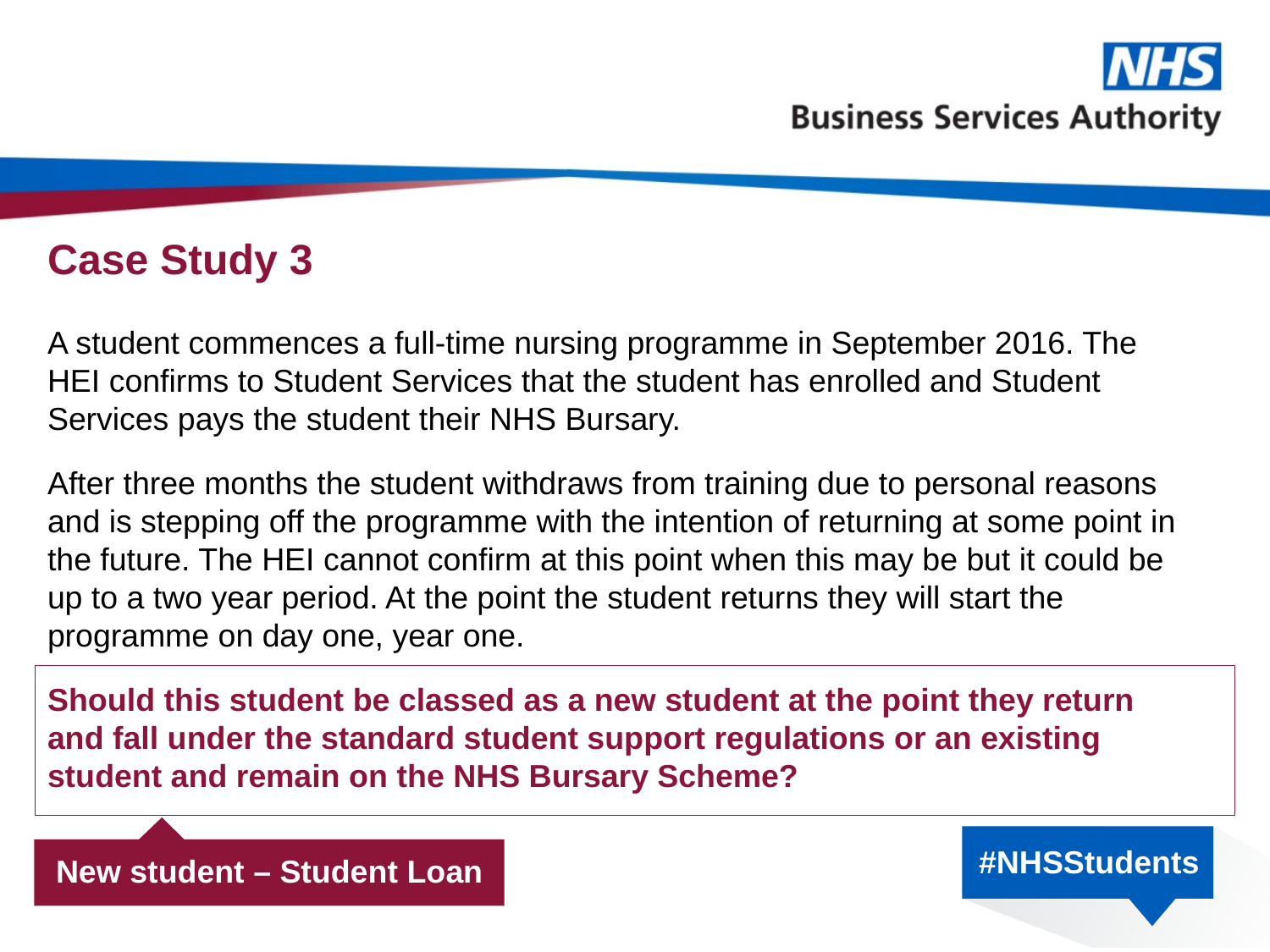

# Case Study 3
A student commences a full-time nursing programme in September 2016. The HEI confirms to Student Services that the student has enrolled and Student Services pays the student their NHS Bursary.

After three months the student withdraws from training due to personal reasons and is stepping off the programme with the intention of returning at some point in the future. The HEI cannot confirm at this point when this may be but it could be up to a two year period. At the point the student returns they will start the programme on day one, year one.

Should this student be classed as a new student at the point they return and fall under the standard student support regulations or an existing student and remain on the NHS Bursary Scheme?

New student – Student Loan